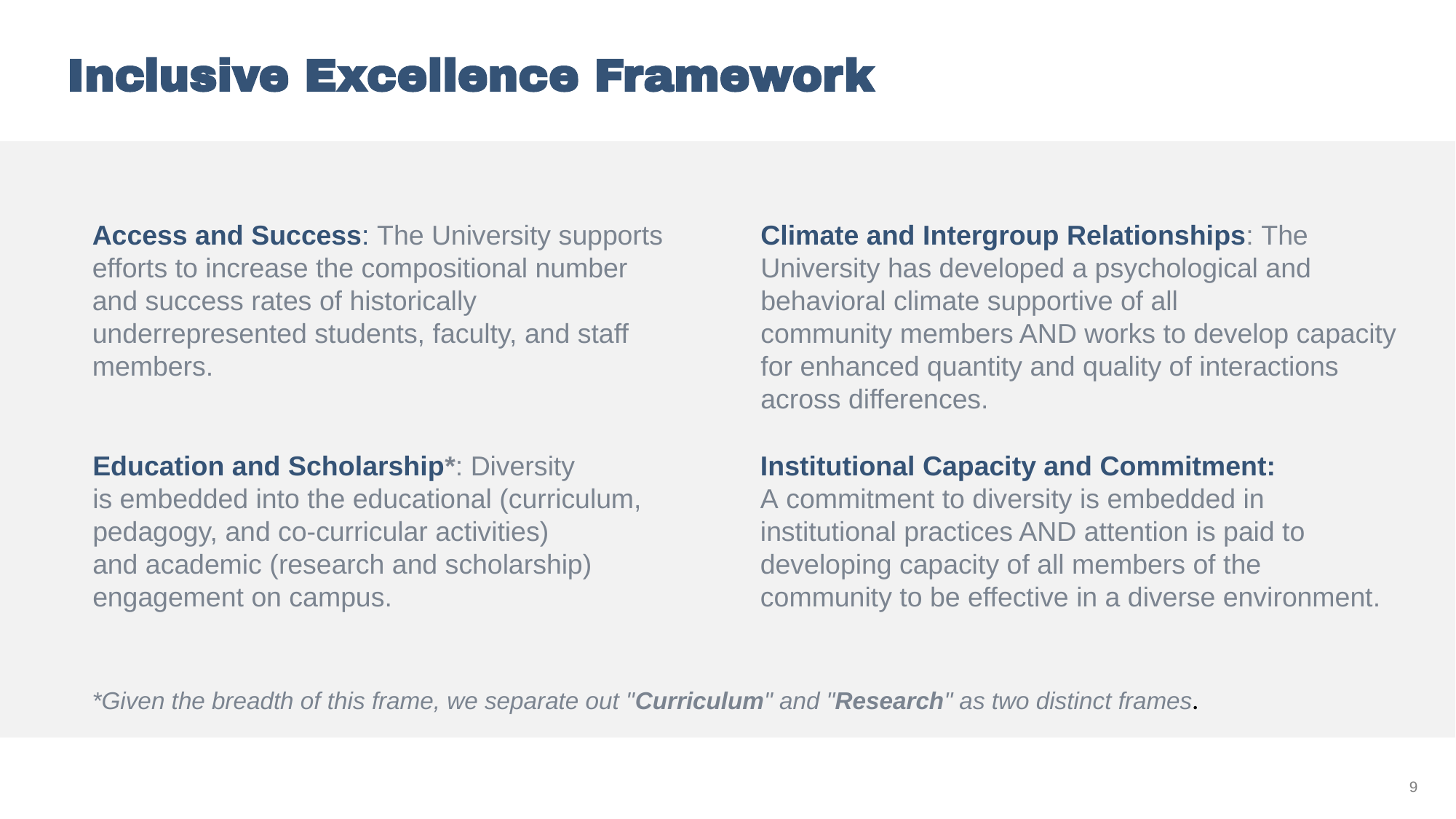

Inclusive Excellence Framework
Access and Success: The University supports efforts to increase the compositional number and success rates of historically underrepresented students, faculty, and staff members.

Climate and Intergroup Relationships: The University has developed a psychological and behavioral climate supportive of all community members AND works to develop capacity for enhanced quantity and quality of interactions across differences.

Education and Scholarship*: Diversity is embedded into the educational (curriculum, pedagogy, and co-curricular activities) and academic (research and scholarship) engagement on campus.

Institutional Capacity and Commitment: A commitment to diversity is embedded in institutional practices AND attention is paid to developing capacity of all members of the community to be effective in a diverse environment.
*Given the breadth of this frame, we separate out "Curriculum" and "Research" as two distinct frames. ​
9